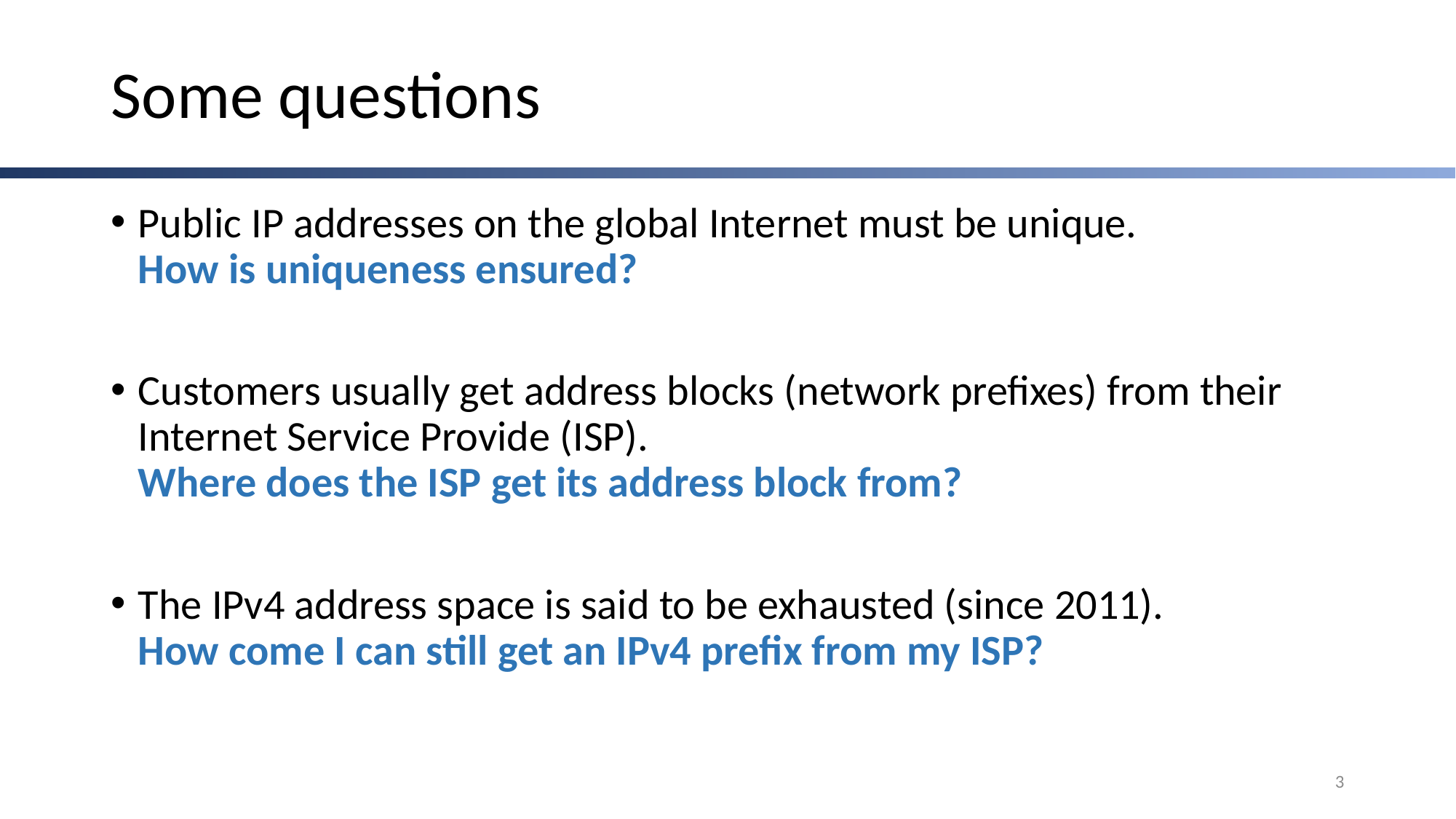

# Some questions
Public IP addresses on the global Internet must be unique.
How is uniqueness ensured?

Customers usually get address blocks (network prefixes) from their Internet Service Provide (ISP).
Where does the ISP get its address block from?

The IPv4 address space is said to be exhausted (since 2011).
How come I can still get an IPv4 prefix from my ISP?

3